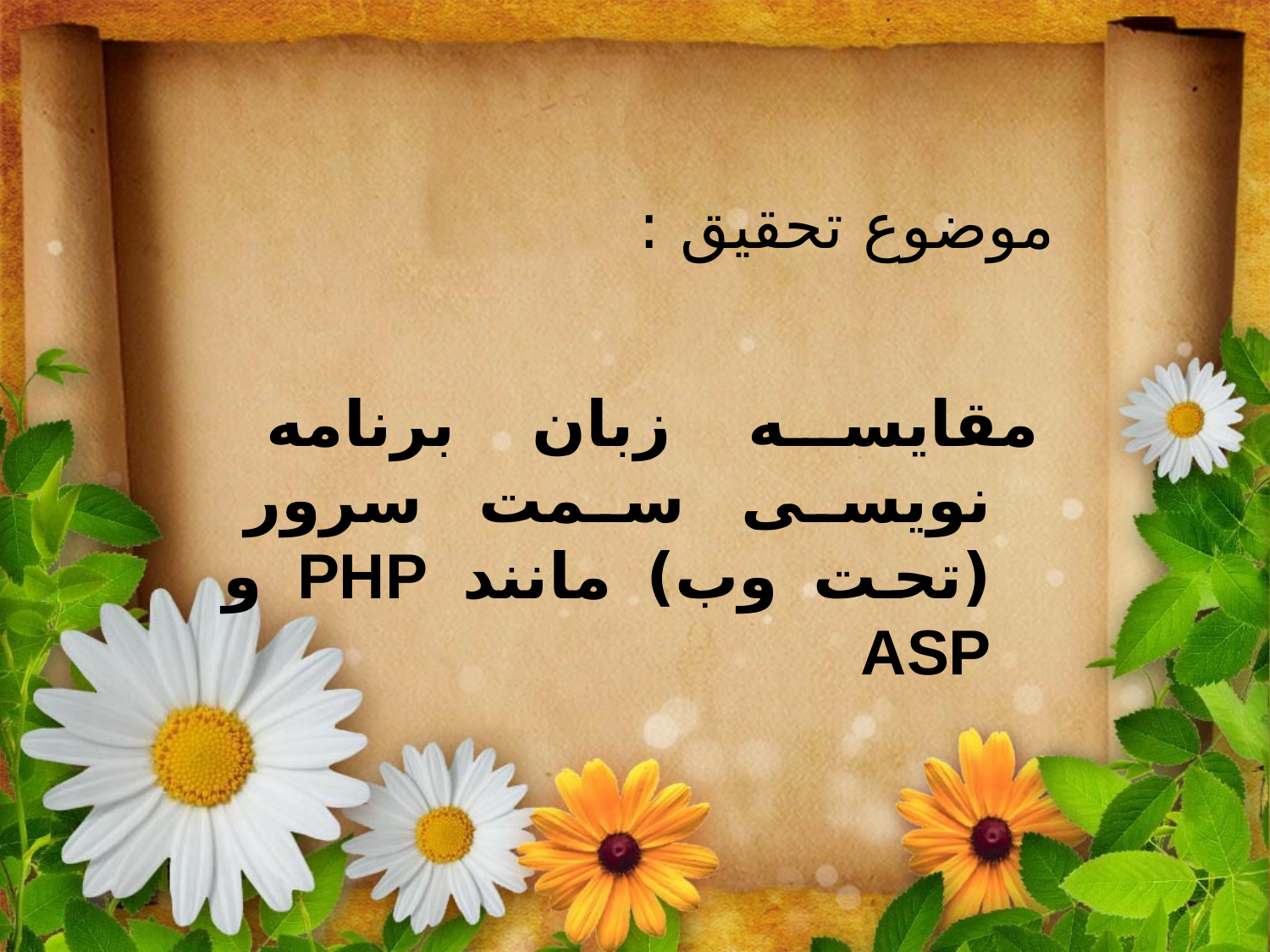

موضوع تحقیق :

مقایسه زبان برنامه نویسی سمت سرور (تحت وب) مانند PHP و ASP